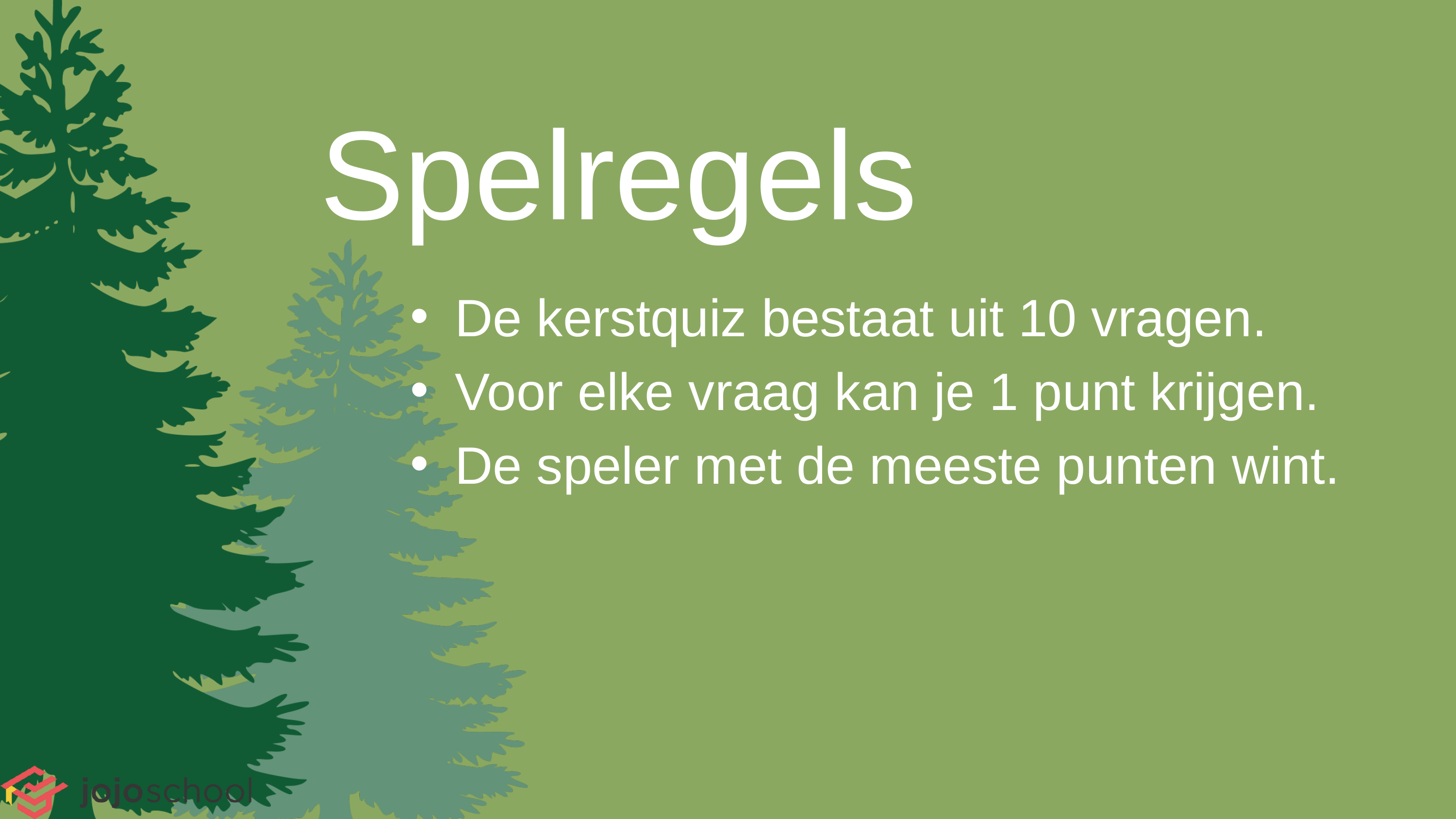

Spelregels

De kerstquiz bestaat uit 10 vragen.
Voor elke vraag kan je 1 punt krijgen.
De speler met de meeste punten wint.